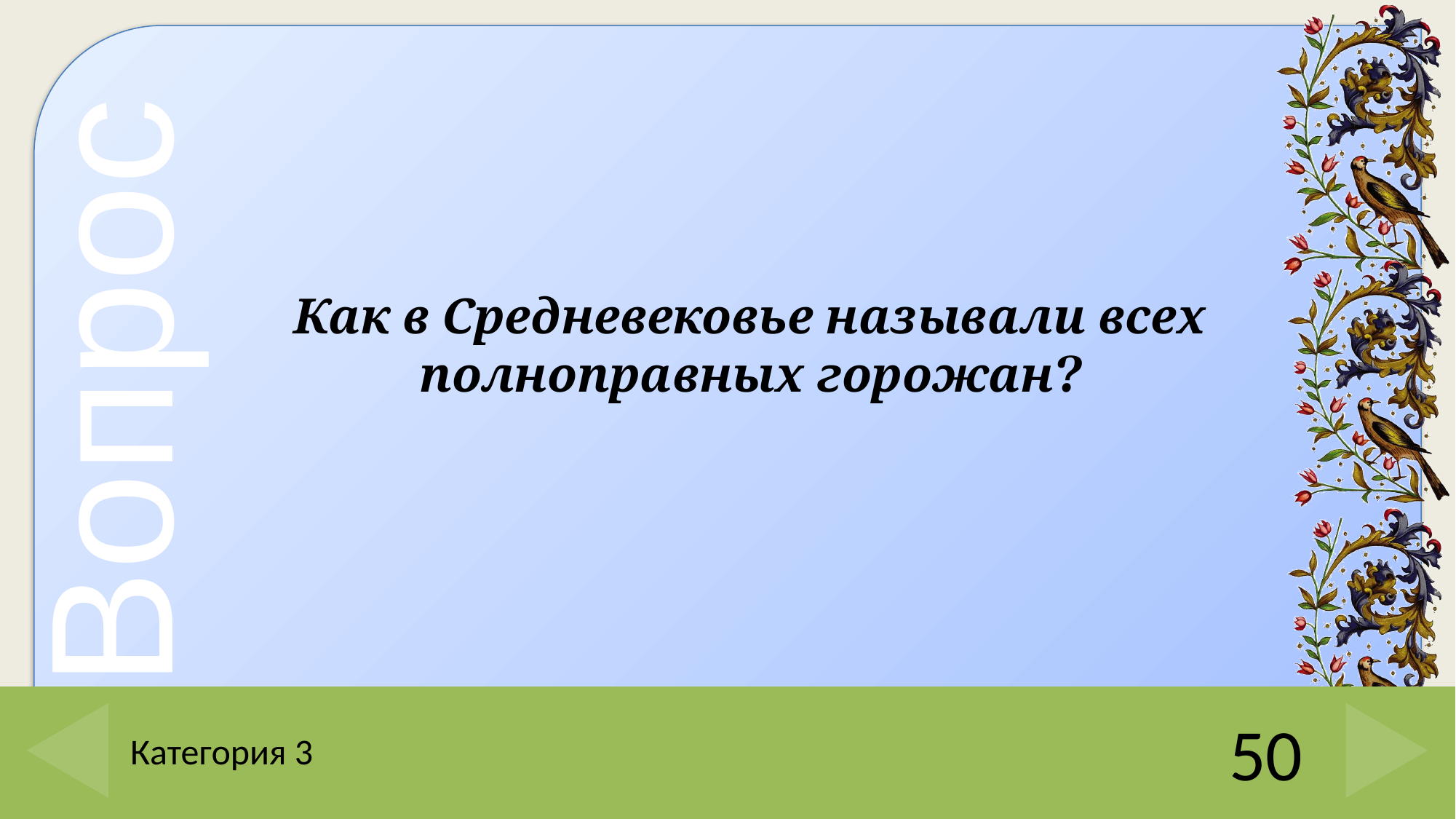

Как в Средневековье называли всех полноправных горожан?
# Категория 3
50